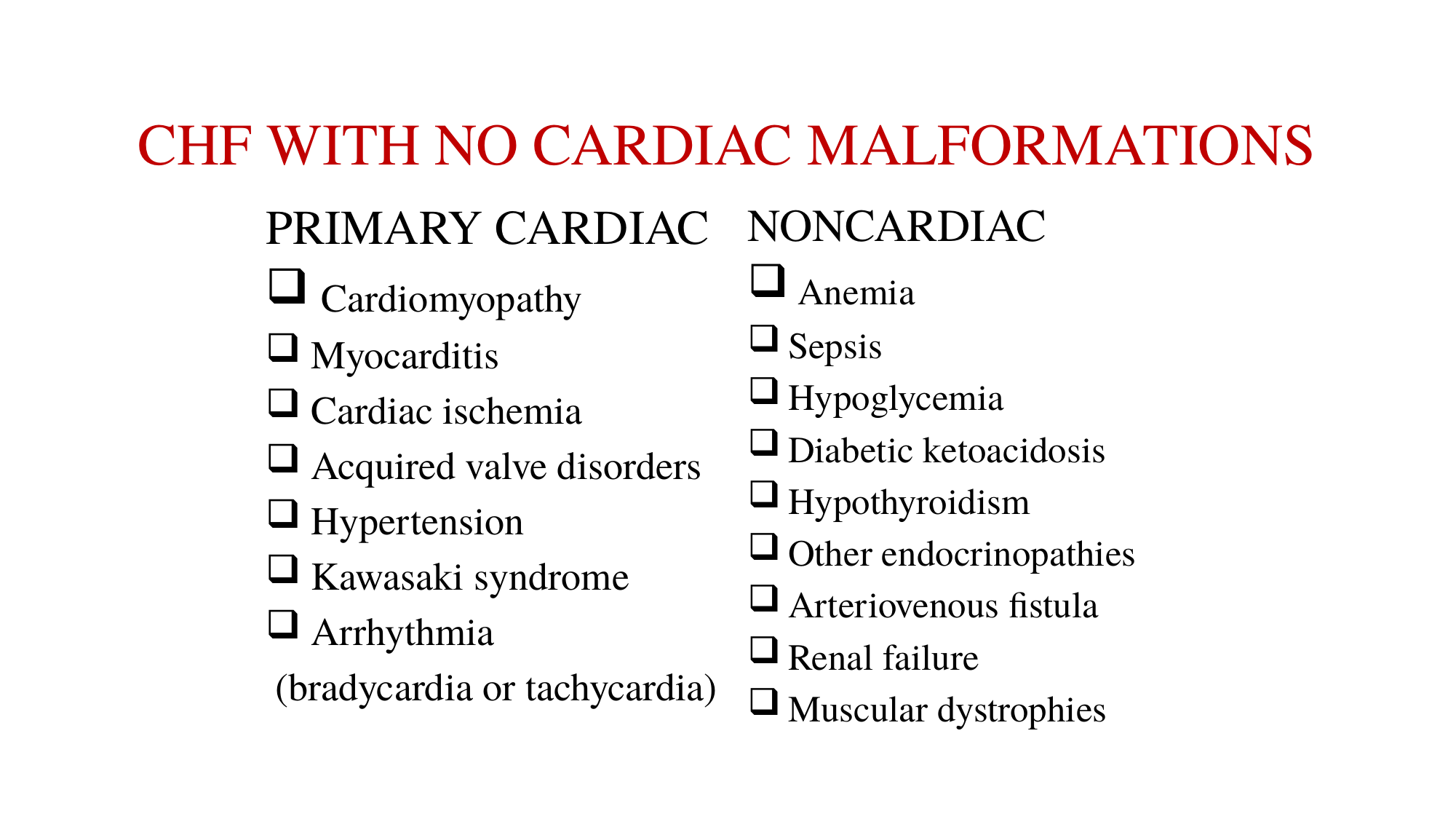

# CHF WITH NO CARDIAC MALFORMATIONS
PRIMARY CARDIAC
 Cardiomyopathy
 Myocarditis
 Cardiac ischemia
 Acquired valve disorders
 Hypertension
 Kawasaki syndrome
 Arrhythmia
 (bradycardia or tachycardia)
NONCARDIAC
 Anemia
 Sepsis
 Hypoglycemia
 Diabetic ketoacidosis
 Hypothyroidism
 Other endocrinopathies
 Arteriovenous fistula
 Renal failure
 Muscular dystrophies